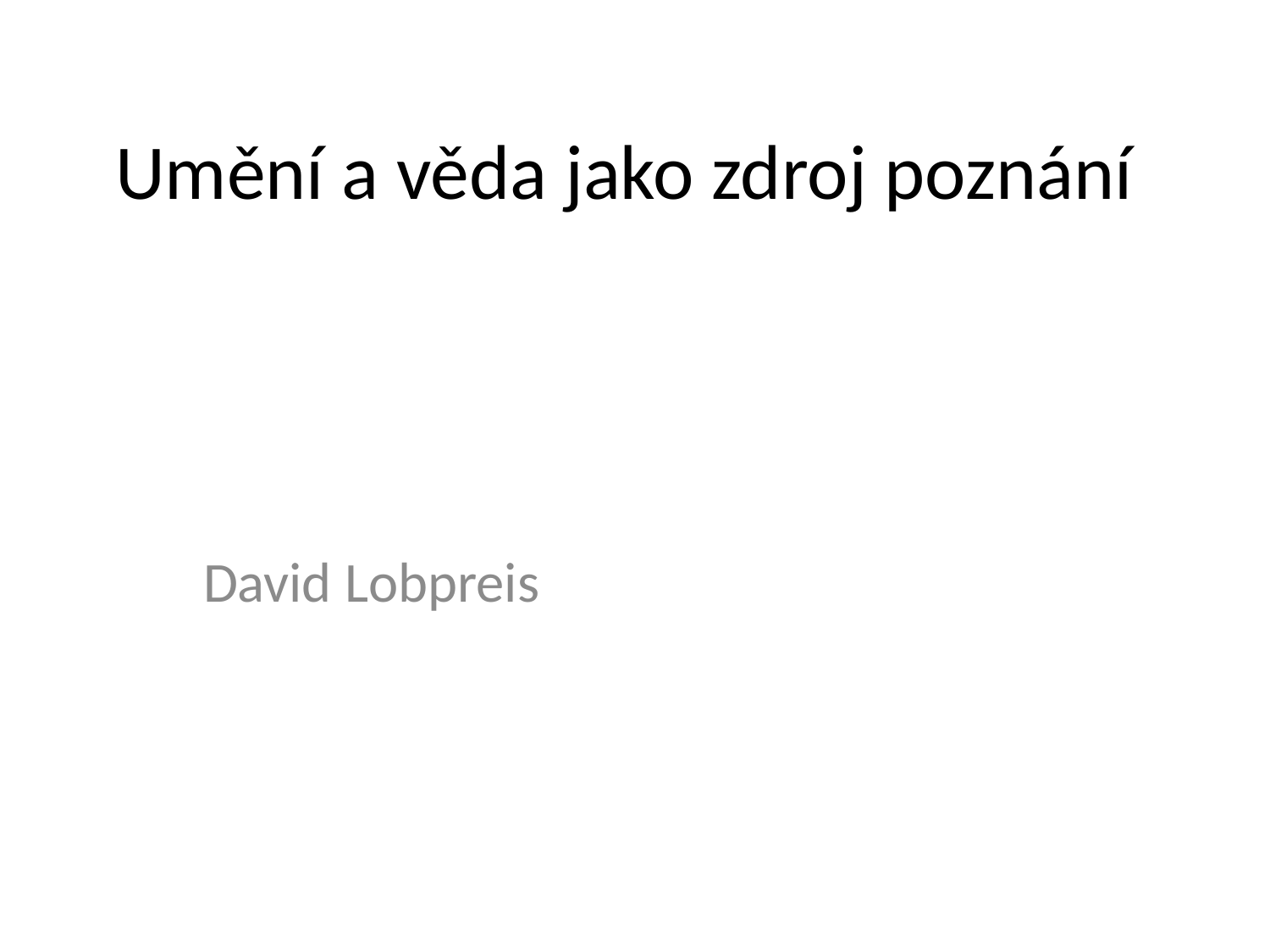

# Umění a věda jako zdroj poznání
David Lobpreis